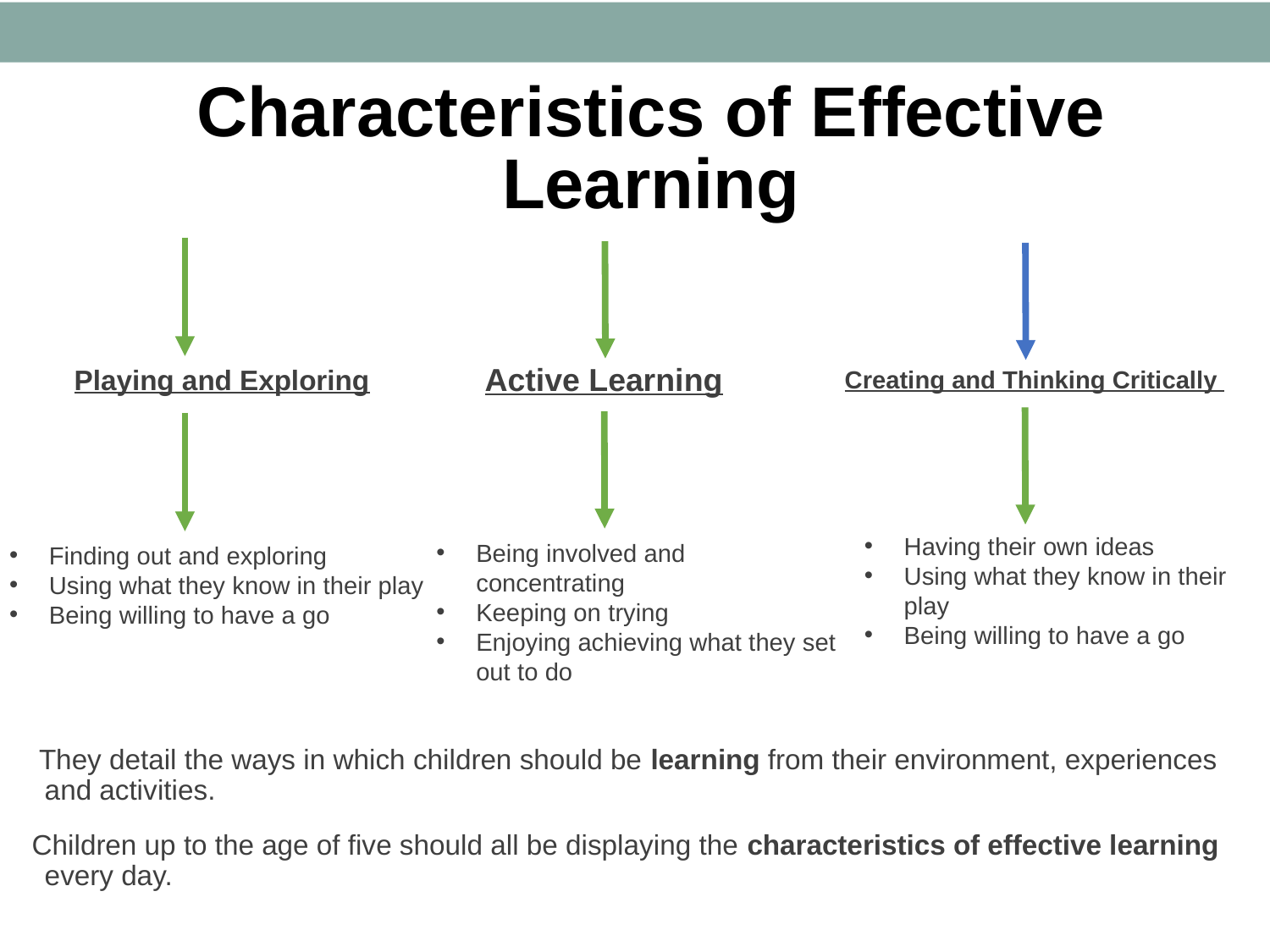

# Characteristics of Effective Learning

Active Learning
Playing and Exploring
Creating and Thinking Critically
Having their own ideas
Using what they know in their play
Being willing to have a go

Being involved and concentrating
Keeping on trying
Enjoying achieving what they set out to do

Finding out and exploring
Using what they know in their play
Being willing to have a go

 They detail the ways in which children should be learning from their environment, experiences and activities.
Children up to the age of five should all be displaying the characteristics of effective learning every day.